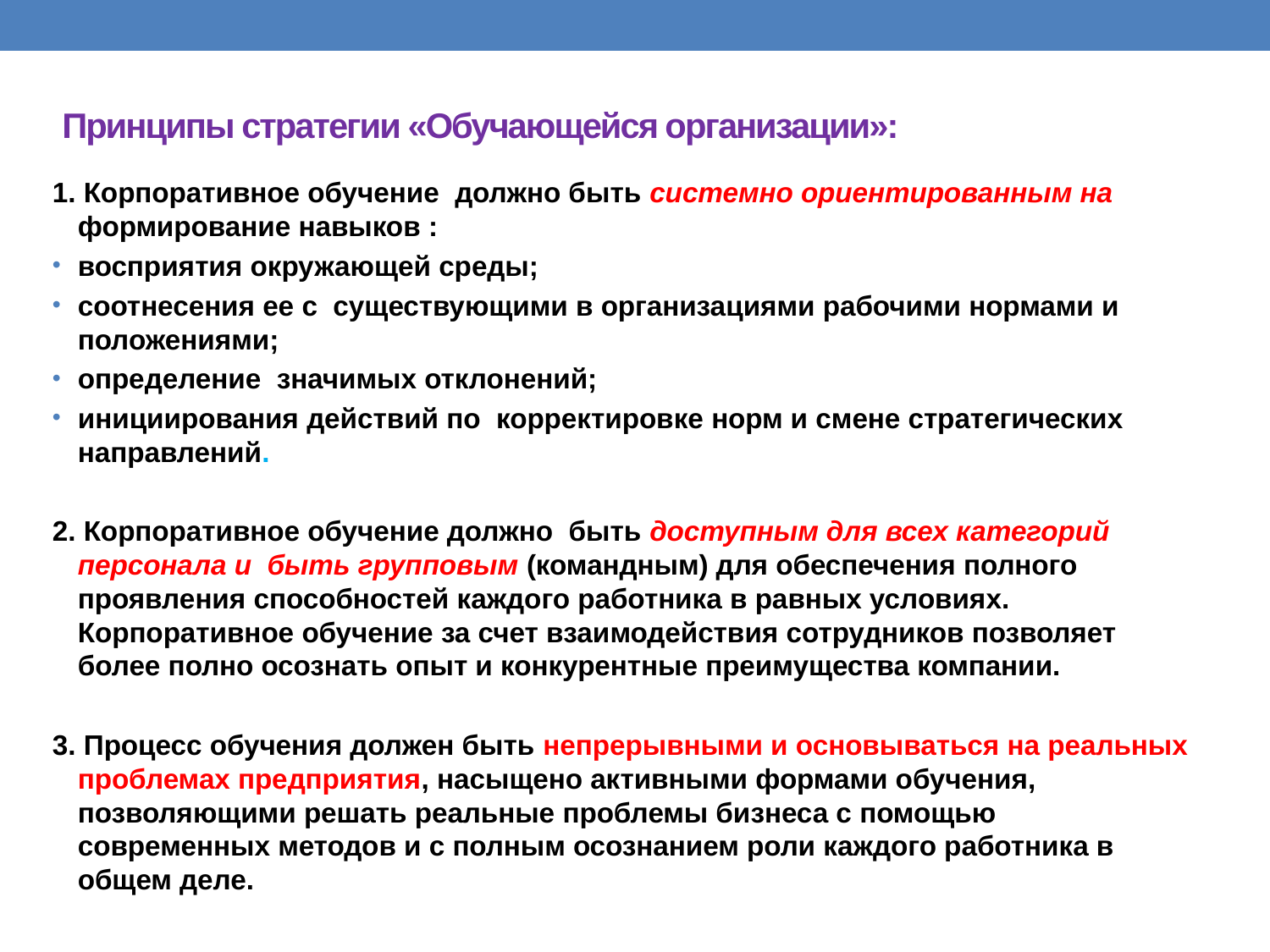

# Принципы стратегии «Обучающейся организации»:
1. Корпоративное обучение  должно быть системно ориентированным на формирование навыков :
восприятия окружающей среды;
соотнесения ее с  существующими в организациями рабочими нормами и положениями;
определение  значимых отклонений;
инициирования действий по  корректировке норм и смене стратегических направлений.

2. Корпоративное обучение должно  быть доступным для всех категорий персонала и  быть групповым (командным) для обеспечения полного проявления способностей каждого работника в равных условиях. Корпоративное обучение за счет взаимодействия сотрудников позволяет более полно осознать опыт и конкурентные преимущества компании.

3. Процесс обучения должен быть непрерывными и основываться на реальных проблемах предприятия, насыщено активными формами обучения, позволяющими решать реальные проблемы бизнеса с помощью современных методов и с полным осознанием роли каждого работника в общем деле.